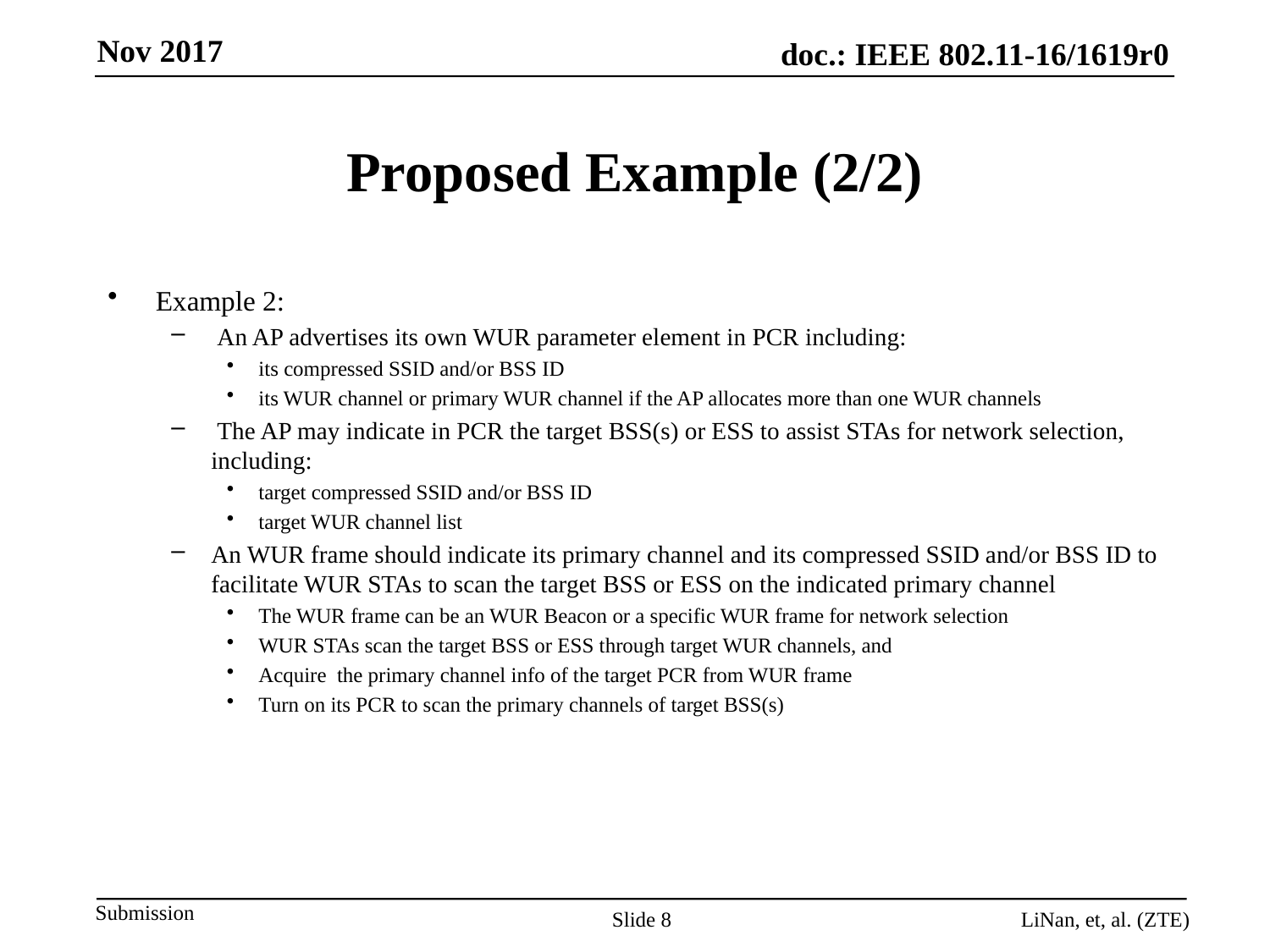

# Proposed Example (2/2)
Example 2:
 An AP advertises its own WUR parameter element in PCR including:
its compressed SSID and/or BSS ID
its WUR channel or primary WUR channel if the AP allocates more than one WUR channels
 The AP may indicate in PCR the target BSS(s) or ESS to assist STAs for network selection, including:
target compressed SSID and/or BSS ID
target WUR channel list
An WUR frame should indicate its primary channel and its compressed SSID and/or BSS ID to facilitate WUR STAs to scan the target BSS or ESS on the indicated primary channel
The WUR frame can be an WUR Beacon or a specific WUR frame for network selection
WUR STAs scan the target BSS or ESS through target WUR channels, and
Acquire  the primary channel info of the target PCR from WUR frame
Turn on its PCR to scan the primary channels of target BSS(s)

Slide 8